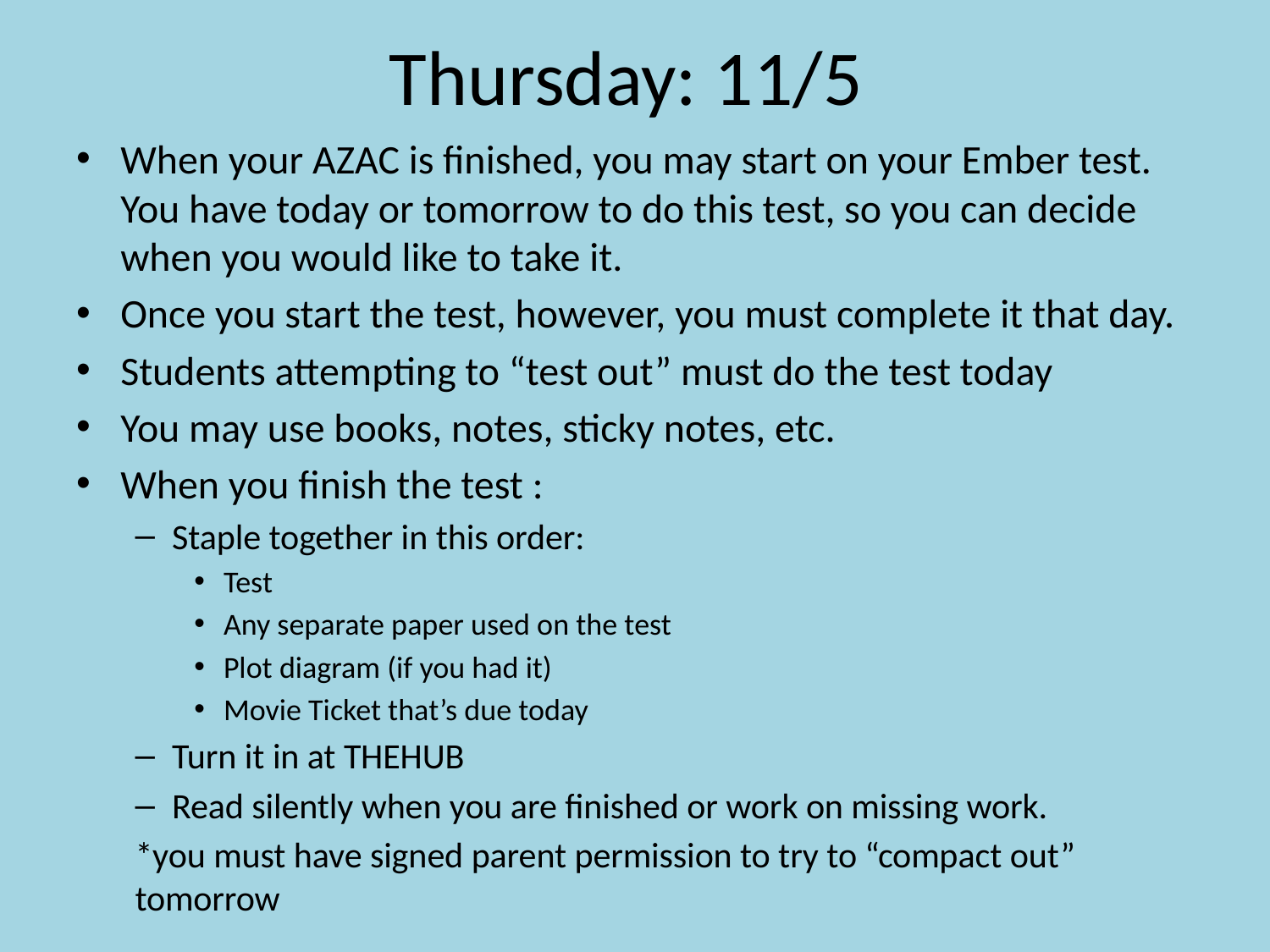

# Thursday: 11/5
When your AZAC is finished, you may start on your Ember test.  You have today or tomorrow to do this test, so you can decide when you would like to take it.
Once you start the test, however, you must complete it that day.
Students attempting to “test out” must do the test today
You may use books, notes, sticky notes, etc.
When you finish the test :
Staple together in this order:
Test
Any separate paper used on the test
Plot diagram (if you had it)
Movie Ticket that’s due today
Turn it in at THEHUB
Read silently when you are finished or work on missing work.
*you must have signed parent permission to try to “compact out” tomorrow